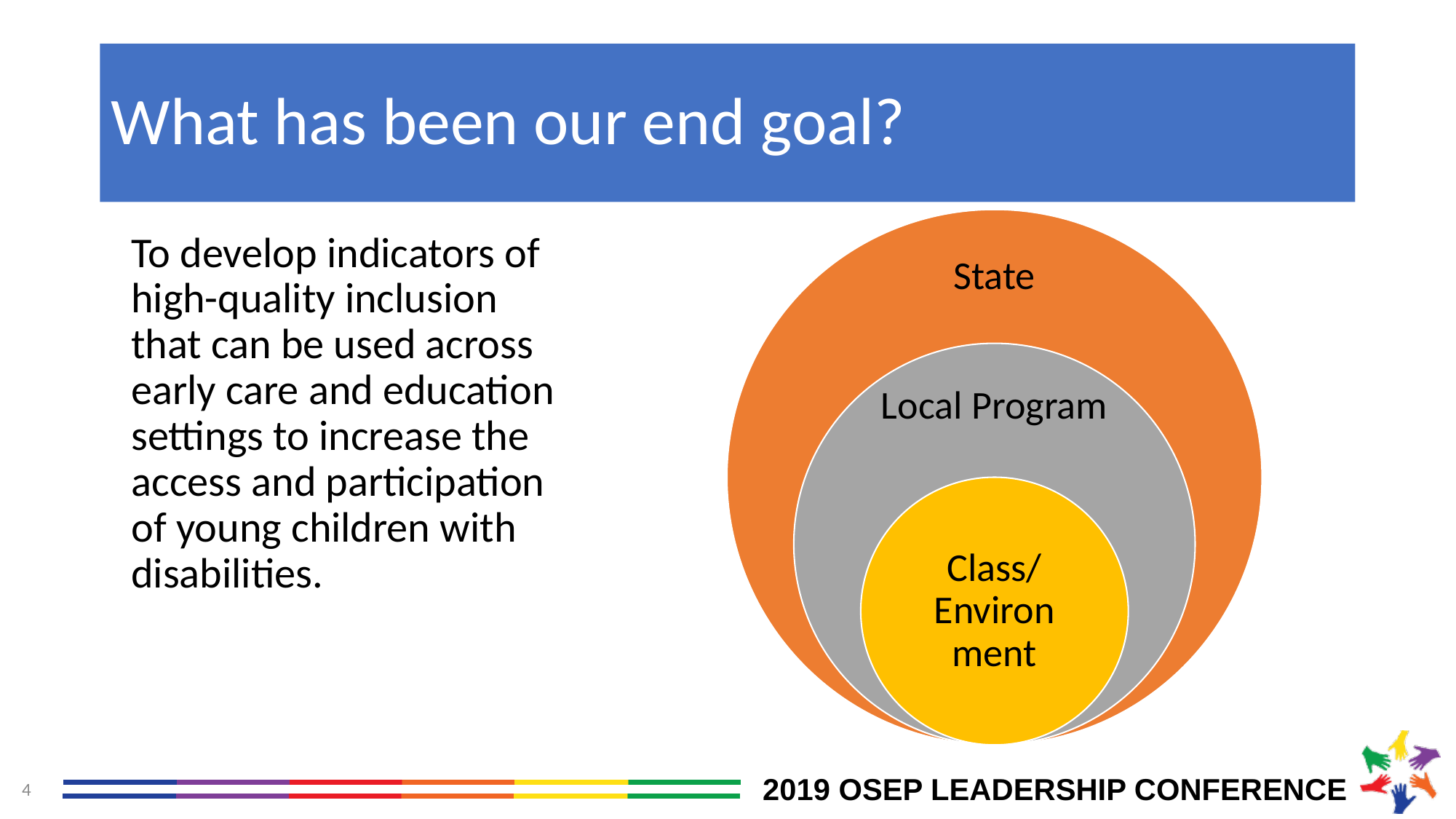

# What has been our end goal?
State
Local Program
Class/ Environment
To develop indicators of high-quality inclusion that can be used across early care and education settings to increase the access and participation of young children with disabilities.
4